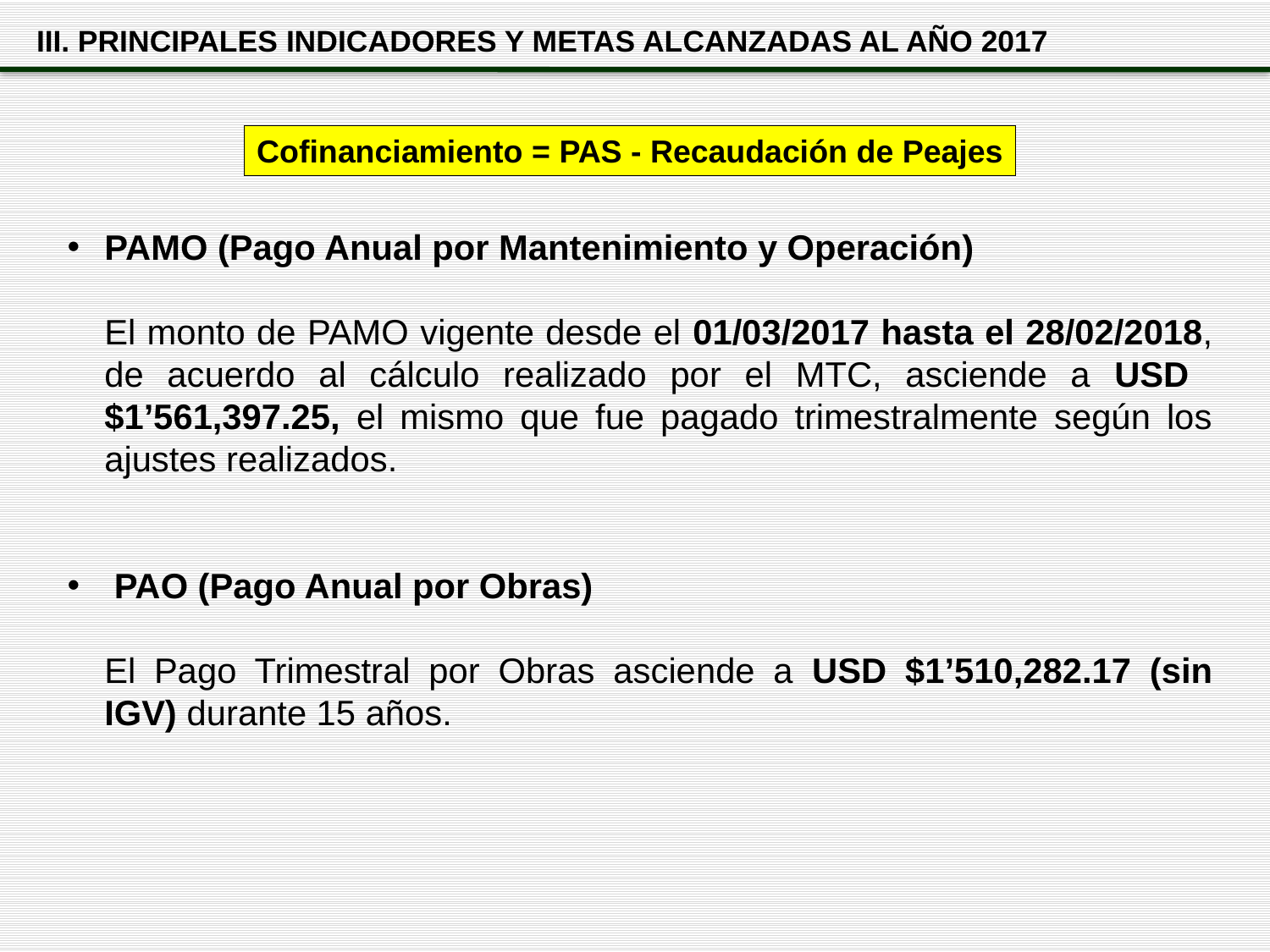

III. PRINCIPALES INDICADORES Y METAS ALCANZADAS AL AÑO 2017

PAMO (Pago Anual por Mantenimiento y Operación)

	El monto de PAMO vigente desde el 01/03/2017 hasta el 28/02/2018, de acuerdo al cálculo realizado por el MTC, asciende a USD  $1’561,397.25, el mismo que fue pagado trimestralmente según los ajustes realizados.

 PAO (Pago Anual por Obras)

	El Pago Trimestral por Obras asciende a USD $1’510,282.17 (sin IGV) durante 15 años.

Cofinanciamiento = PAS - Recaudación de Peajes